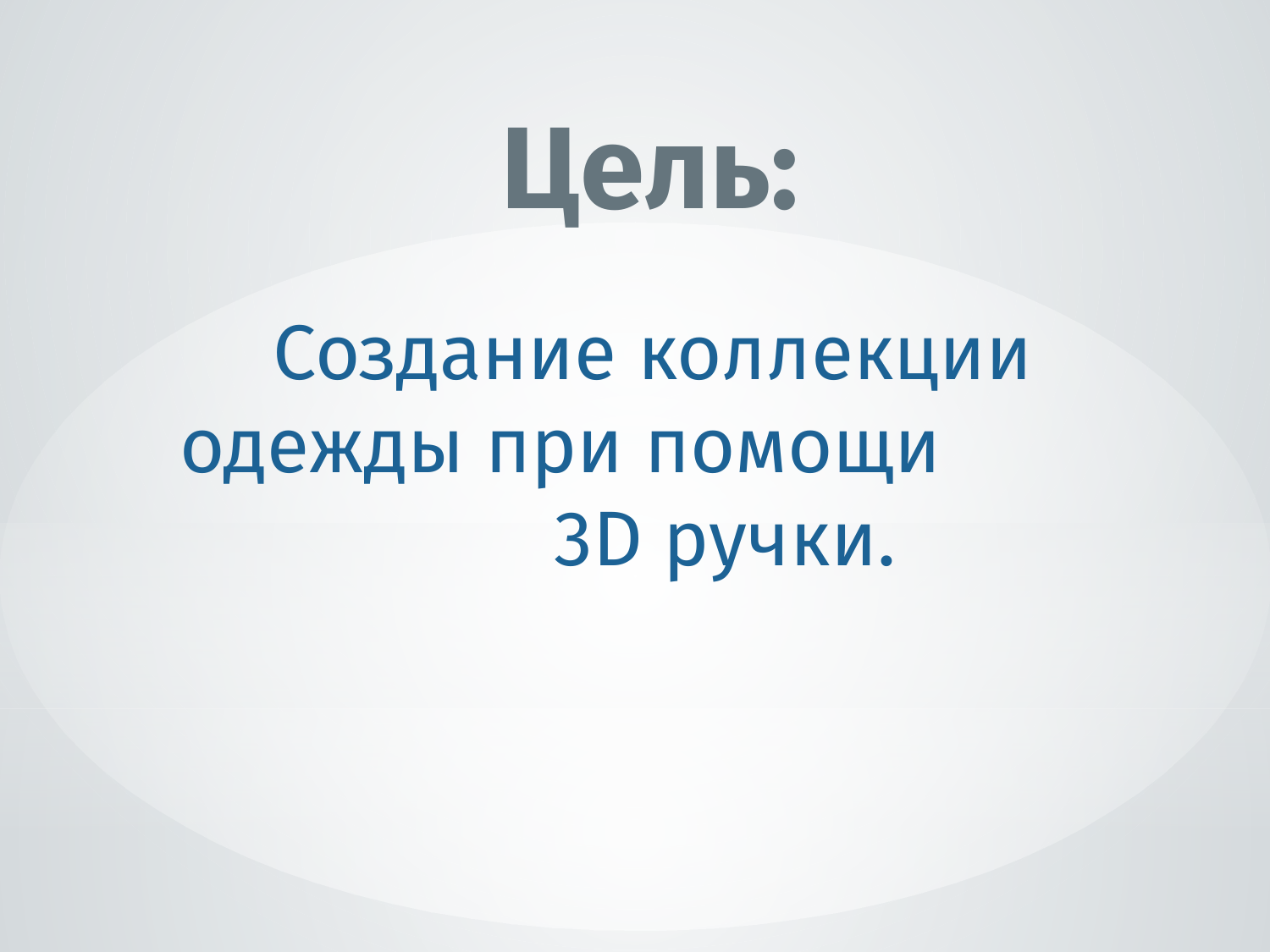

# Цель:
Создание коллекции одежды при помощи                 3D ручки.